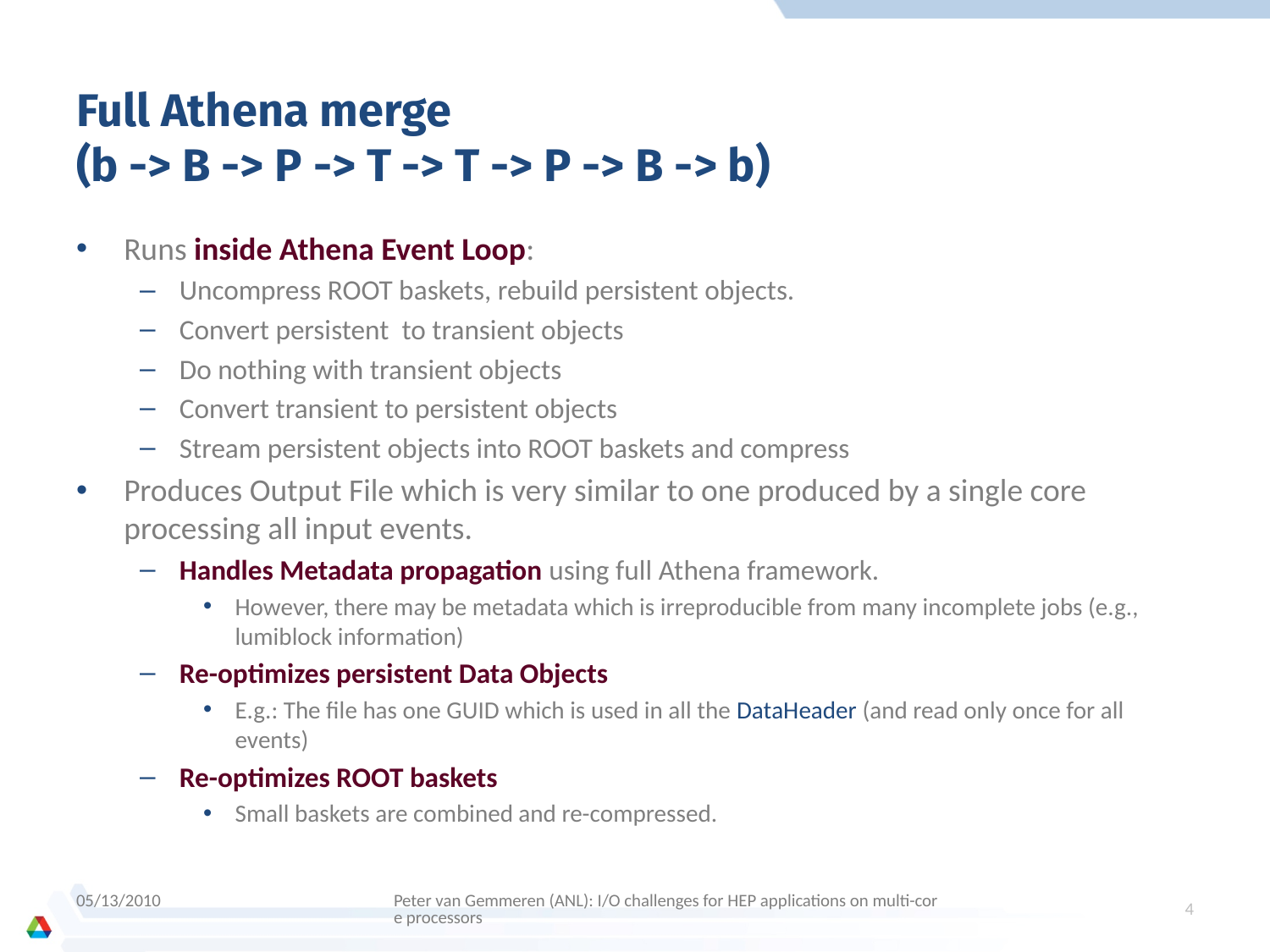

# Full Athena merge (b -> B -> P -> T -> T -> P -> B -> b)
Runs inside Athena Event Loop:
Uncompress ROOT baskets, rebuild persistent objects.
Convert persistent  to transient objects
Do nothing with transient objects
Convert transient to persistent objects
Stream persistent objects into ROOT baskets and compress
Produces Output File which is very similar to one produced by a single core processing all input events.
Handles Metadata propagation using full Athena framework.
However, there may be metadata which is irreproducible from many incomplete jobs (e.g., lumiblock information)
Re-optimizes persistent Data Objects
E.g.: The file has one GUID which is used in all the DataHeader (and read only once for all events)
Re-optimizes ROOT baskets
Small baskets are combined and re-compressed.

05/13/2010
Peter van Gemmeren (ANL): I/O challenges for HEP applications on multi-core processors
4